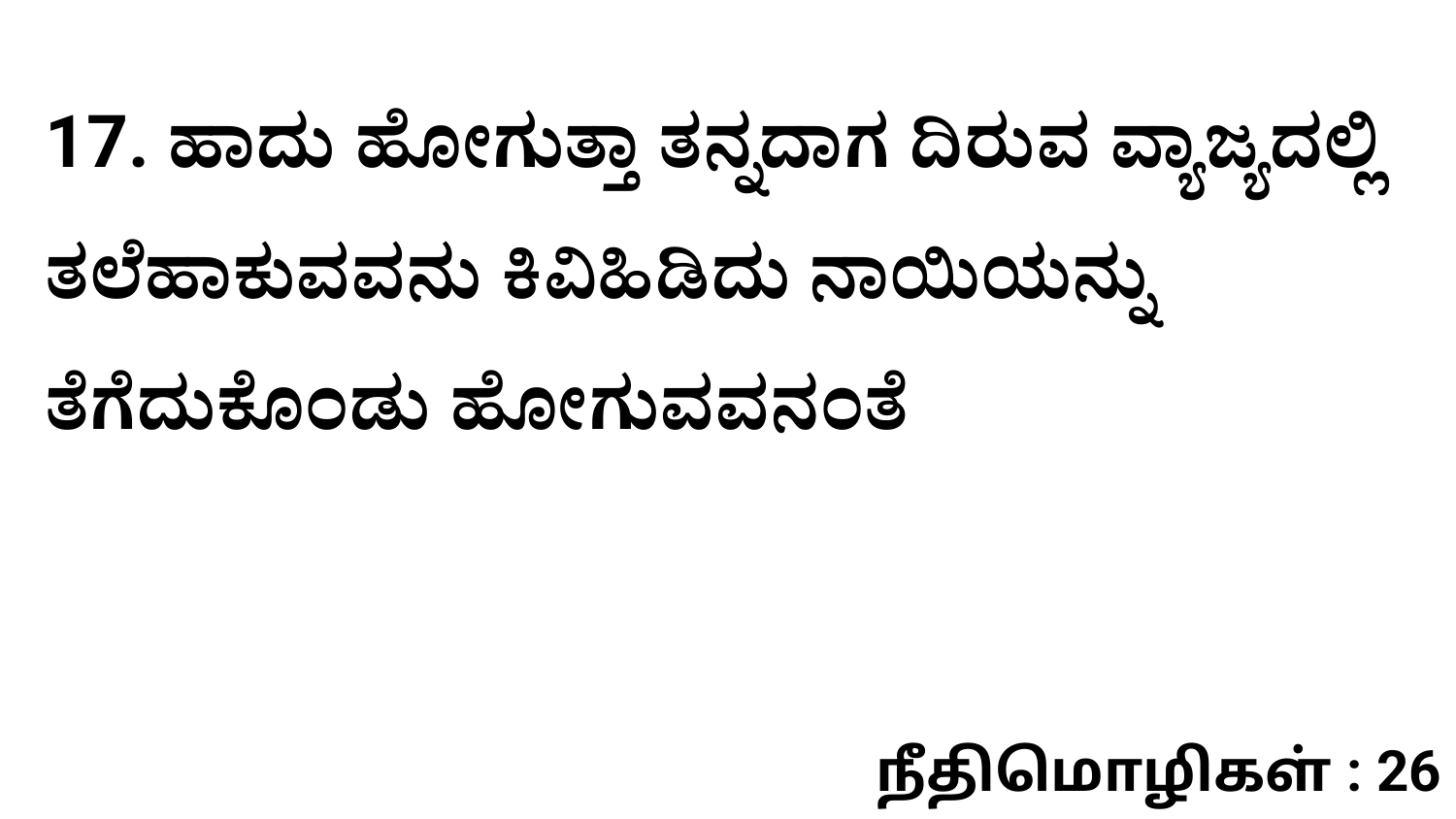

17. ಹಾದು ಹೋಗುತ್ತಾ ತನ್ನದಾಗ ದಿರುವ ವ್ಯಾಜ್ಯದಲ್ಲಿ ತಲೆಹಾಕುವವನು ಕಿವಿಹಿಡಿದು ನಾಯಿಯನ್ನು ತೆಗೆದುಕೊಂಡು ಹೋಗುವವನಂತೆ
நீதிமொழிகள் : 26